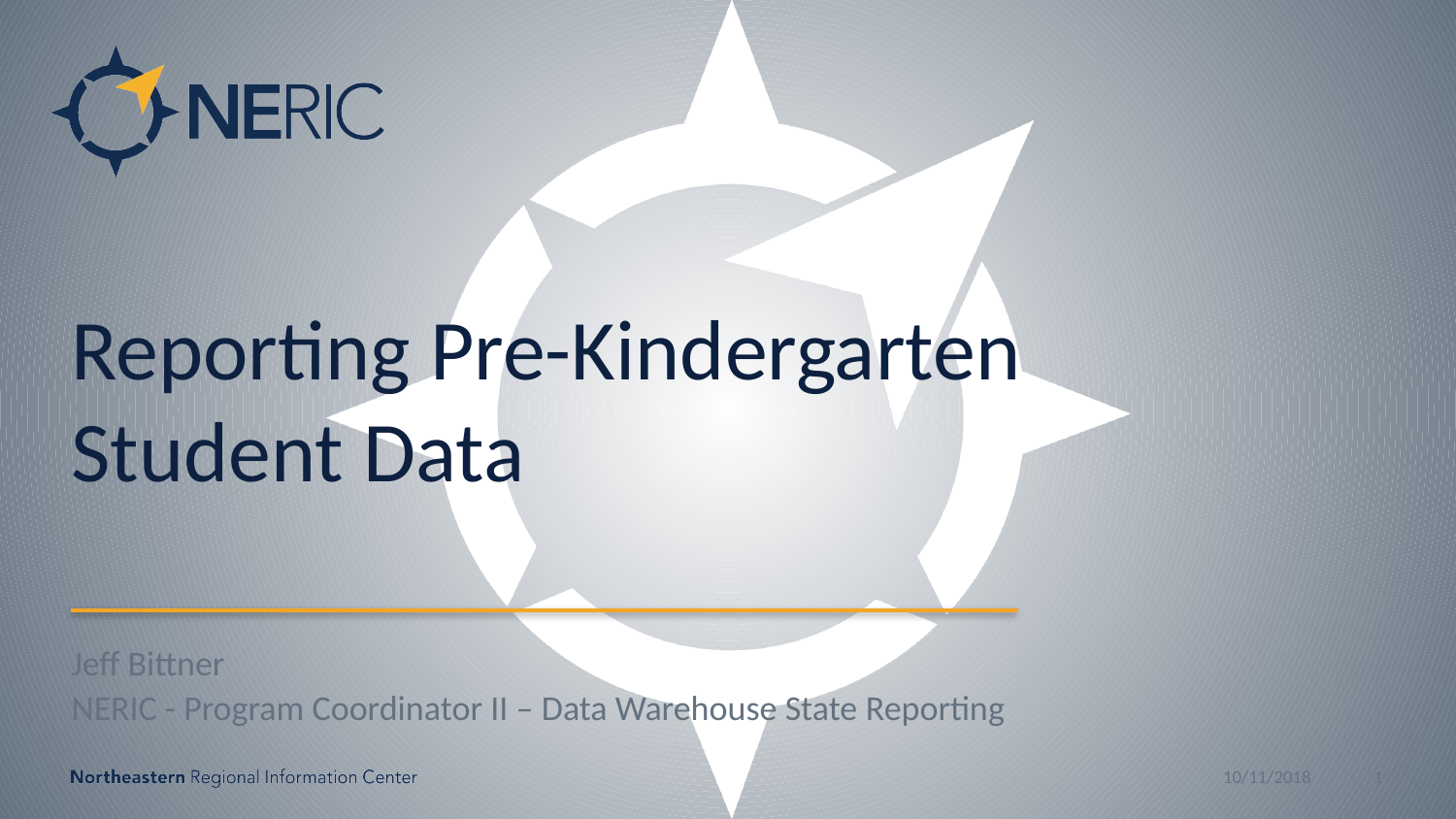

# Reporting Pre-Kindergarten Student Data
Jeff Bittner
NERIC - Program Coordinator II – Data Warehouse State Reporting
10/11/2018
1